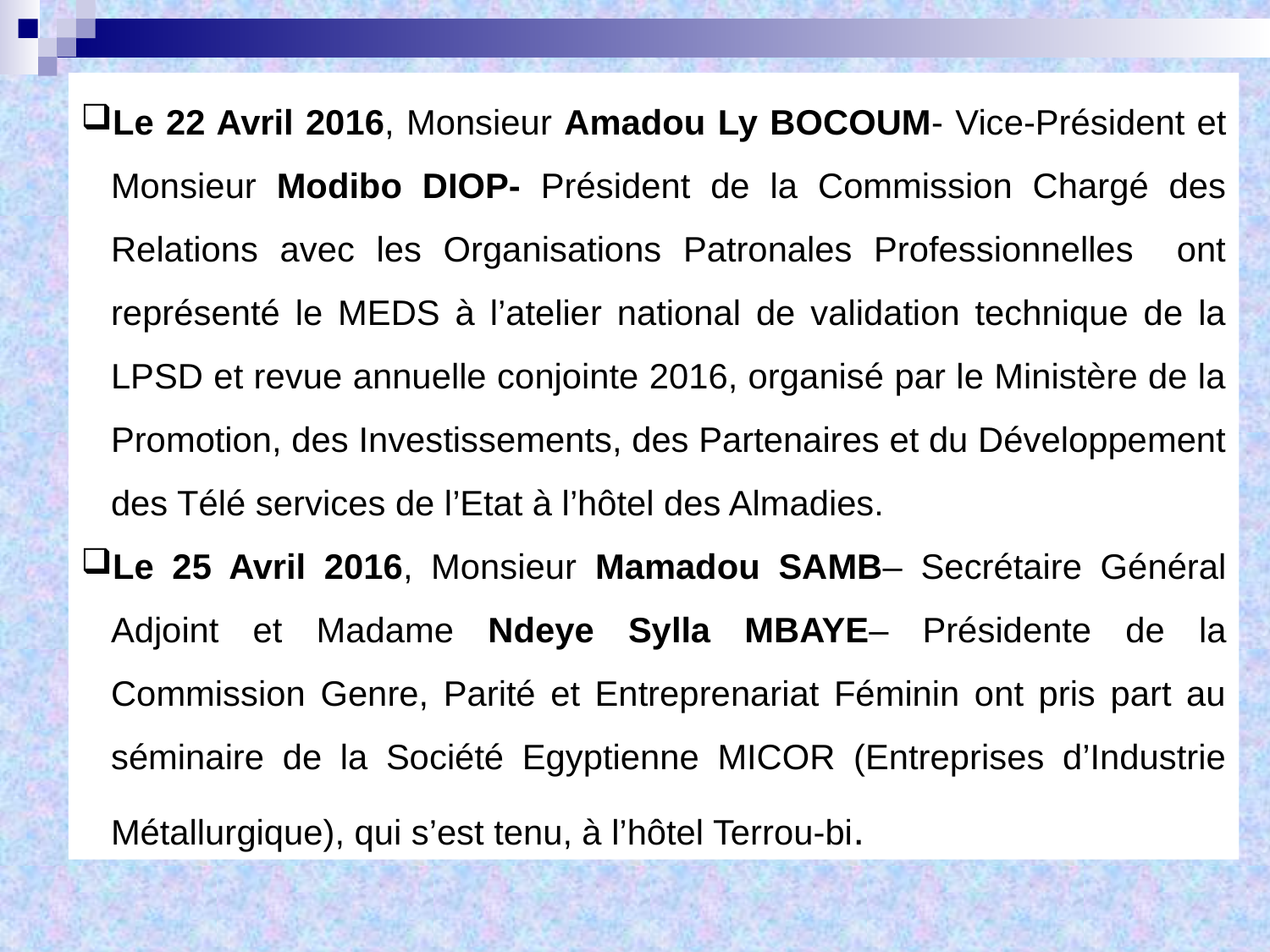

Le 22 Avril 2016, Monsieur Amadou Ly BOCOUM- Vice-Président et Monsieur Modibo DIOP- Président de la Commission Chargé des Relations avec les Organisations Patronales Professionnelles  ont représenté le MEDS à l’atelier national de validation technique de la LPSD et revue annuelle conjointe 2016, organisé par le Ministère de la Promotion, des Investissements, des Partenaires et du Développement des Télé services de l’Etat à l’hôtel des Almadies.
Le 25 Avril 2016, Monsieur Mamadou SAMB– Secrétaire Général Adjoint et Madame Ndeye Sylla MBAYE– Présidente de la Commission Genre, Parité et Entreprenariat Féminin ont pris part au séminaire de la Société Egyptienne MICOR (Entreprises d’Industrie Métallurgique), qui s’est tenu, à l’hôtel Terrou-bi.